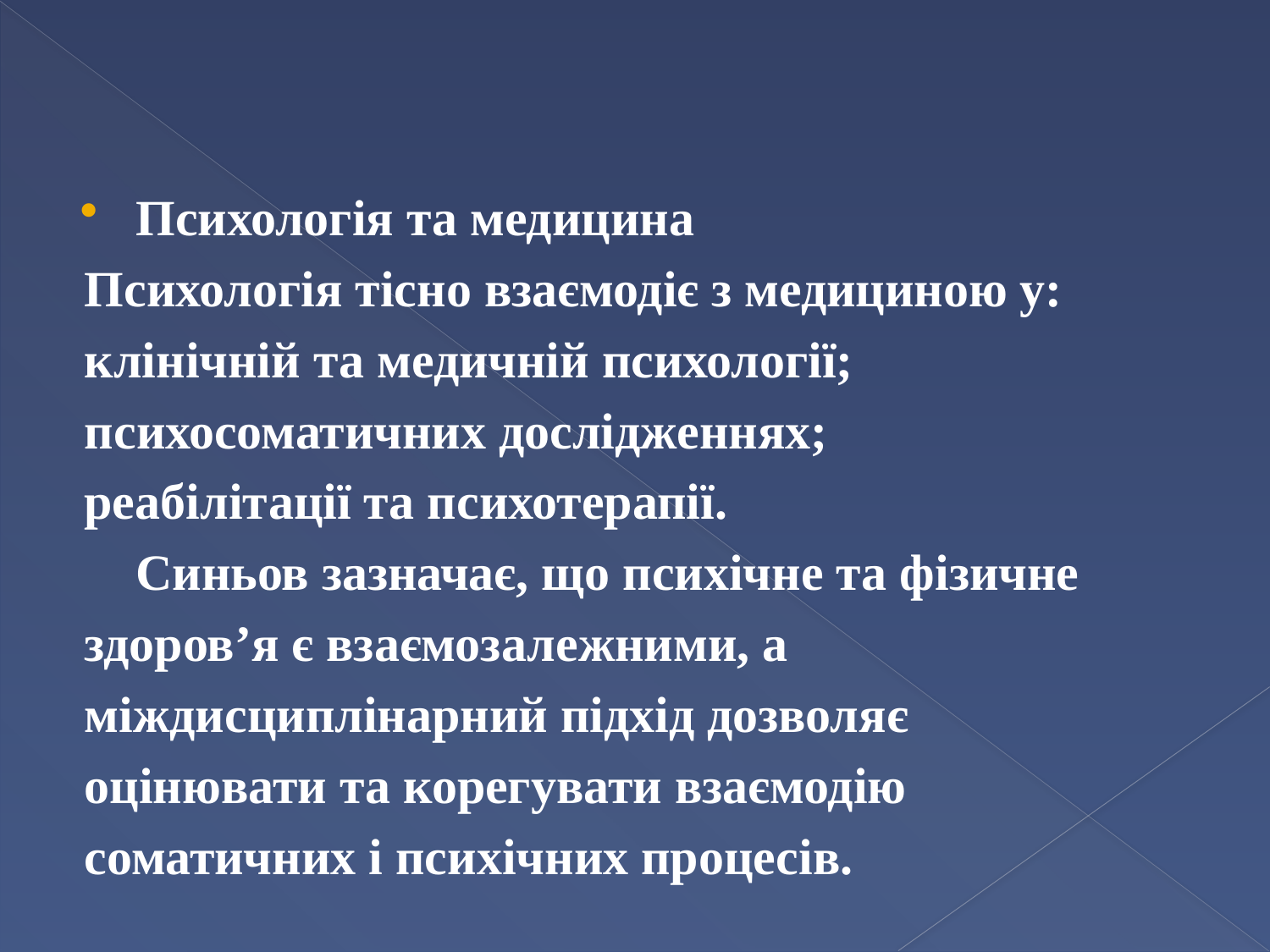

#
Психологія та медицина
Психологія тісно взаємодіє з медициною у:
клінічній та медичній психології;
психосоматичних дослідженнях;
реабілітації та психотерапії.
	Синьов зазначає, що психічне та фізичне
здоров’я є взаємозалежними, а
міждисциплінарний підхід дозволяє
оцінювати та корегувати взаємодію
соматичних і психічних процесів.